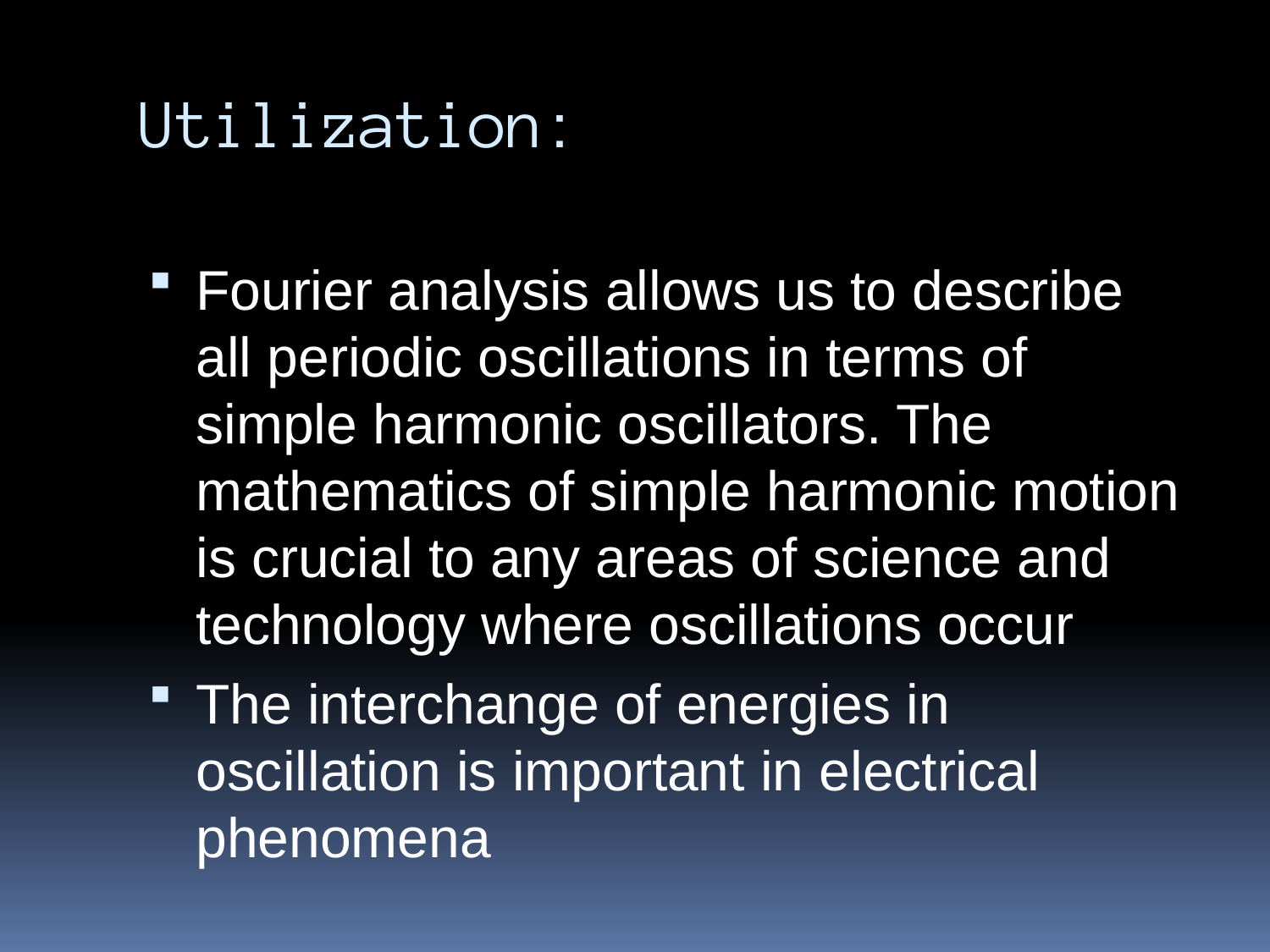

# Utilization:
Fourier analysis allows us to describe all periodic oscillations in terms of simple harmonic oscillators. The mathematics of simple harmonic motion is crucial to any areas of science and technology where oscillations occur
The interchange of energies in oscillation is important in electrical phenomena